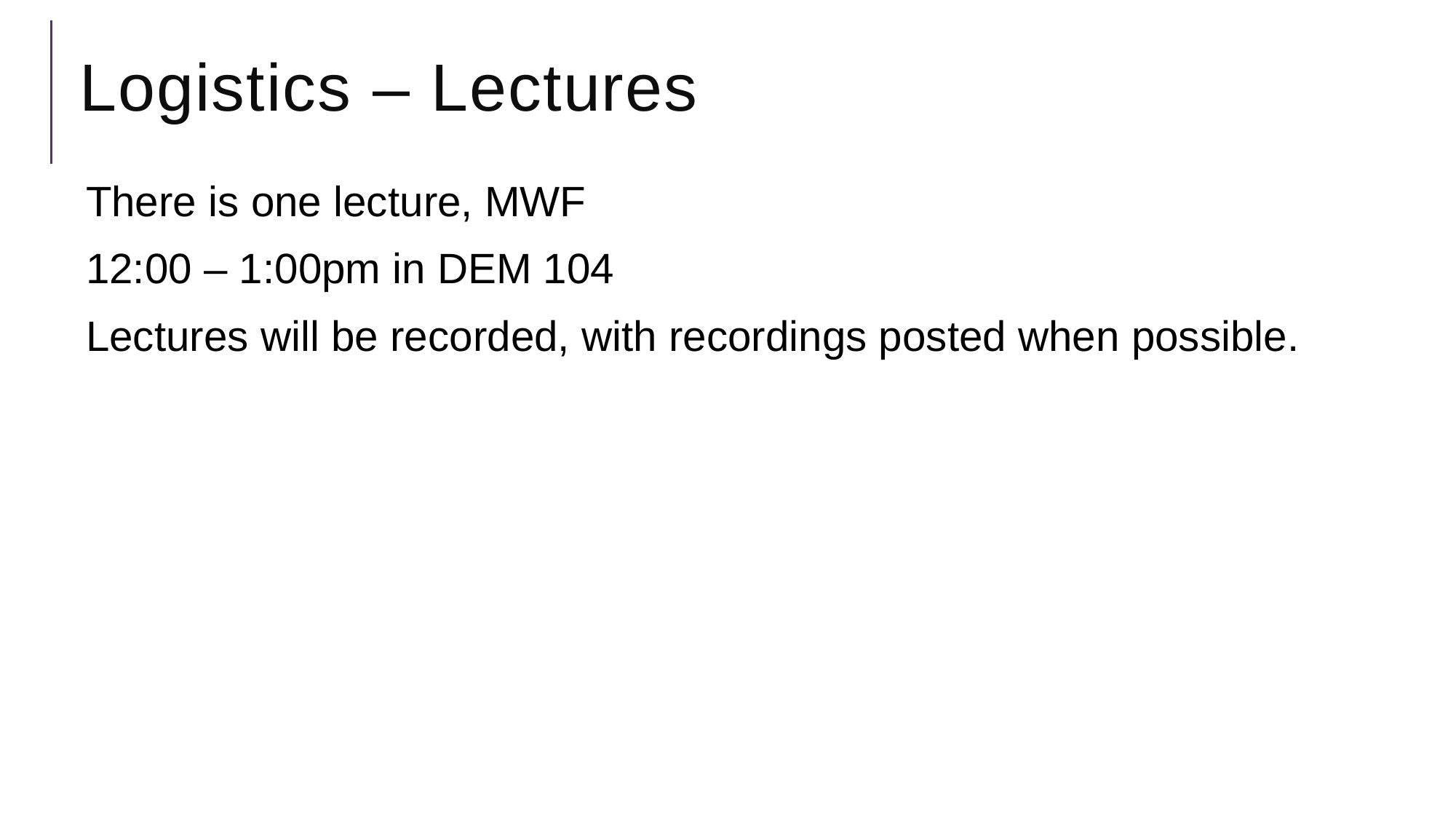

# Logistics – Lectures
There is one lecture, MWF
12:00 – 1:00pm in DEM 104
Lectures will be recorded, with recordings posted when possible.